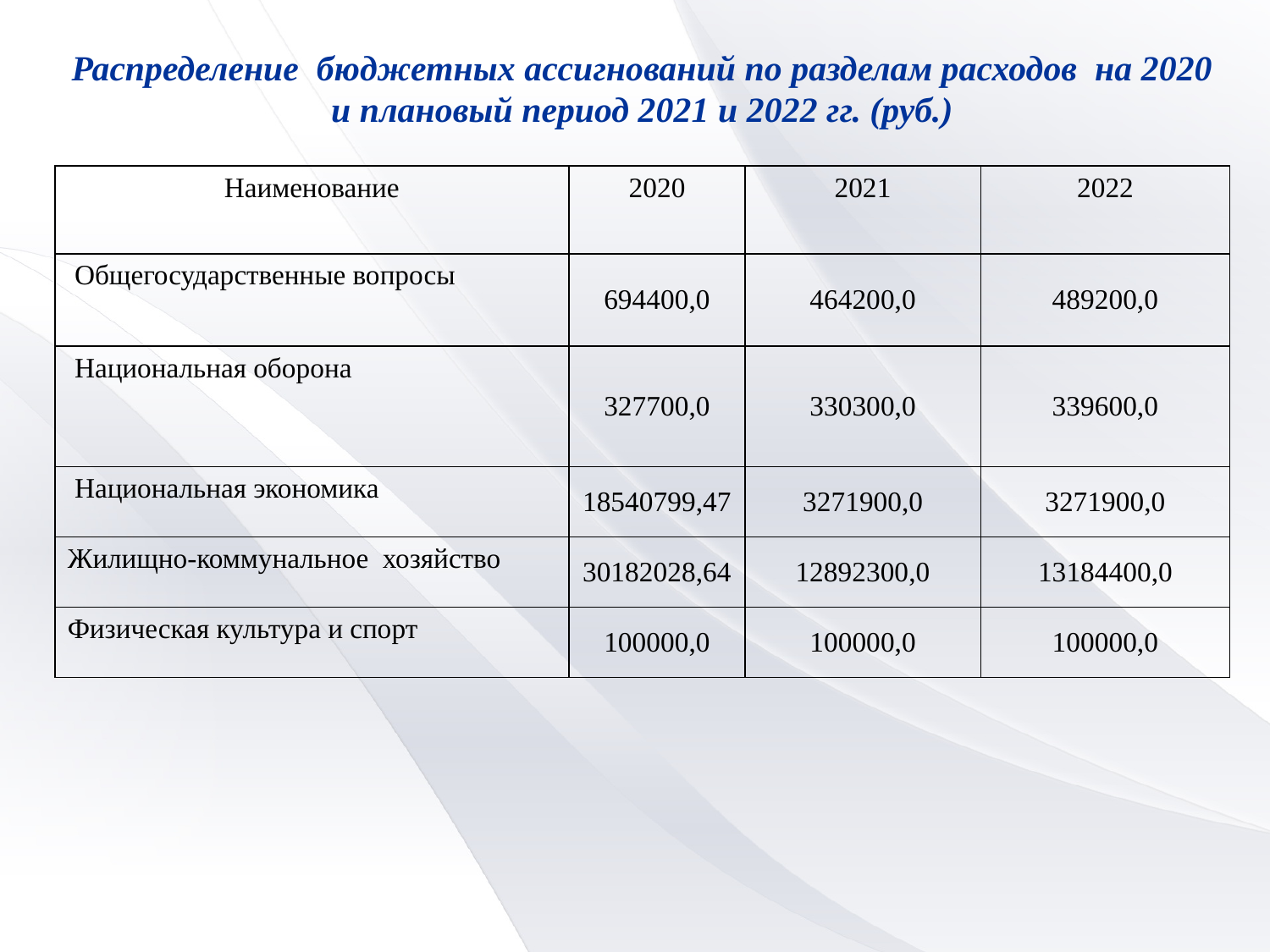

Распределение  бюджетных ассигнований по разделам расходов  на 2020 и плановый период 2021 и 2022 гг. (руб.)
| Наименование | 2020 | 2021 | 2022 |
| --- | --- | --- | --- |
| Общегосударственные вопросы | 694400,0 | 464200,0 | 489200,0 |
| Национальная оборона | 327700,0 | 330300,0 | 339600,0 |
| Национальная экономика | 18540799,47 | 3271900,0 | 3271900,0 |
| Жилищно-коммунальное хозяйство | 30182028,64 | 12892300,0 | 13184400,0 |
| Физическая культура и спорт | 100000,0 | 100000,0 | 100000,0 |